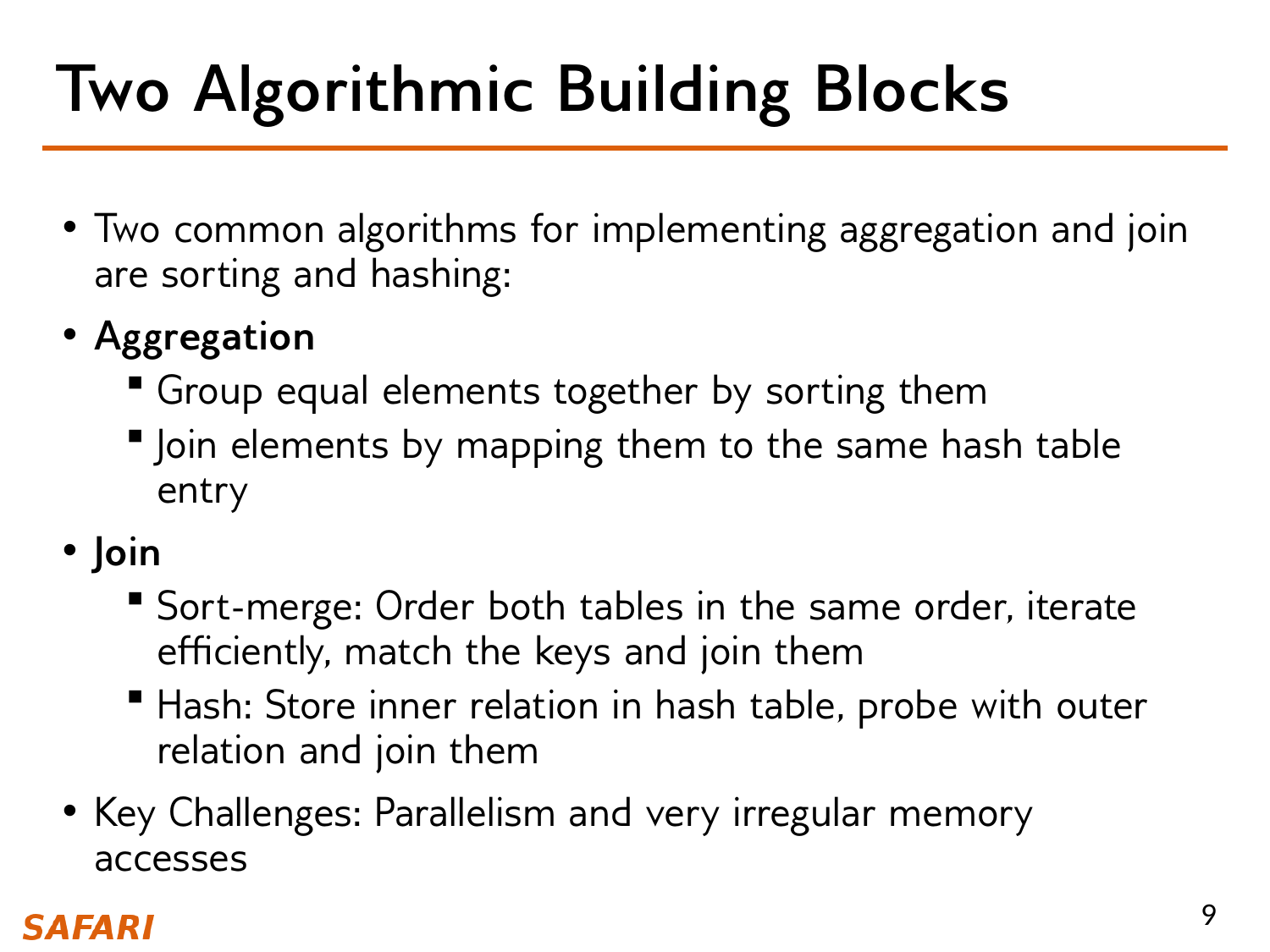

# Two Algorithmic Building Blocks
Two common algorithms for implementing aggregation and join are sorting and hashing:
Aggregation
Group equal elements together by sorting them
Join elements by mapping them to the same hash table entry
Join
Sort-merge: Order both tables in the same order, iterate efficiently, match the keys and join them
Hash: Store inner relation in hash table, probe with outer relation and join them
Key Challenges: Parallelism and very irregular memory accesses
9